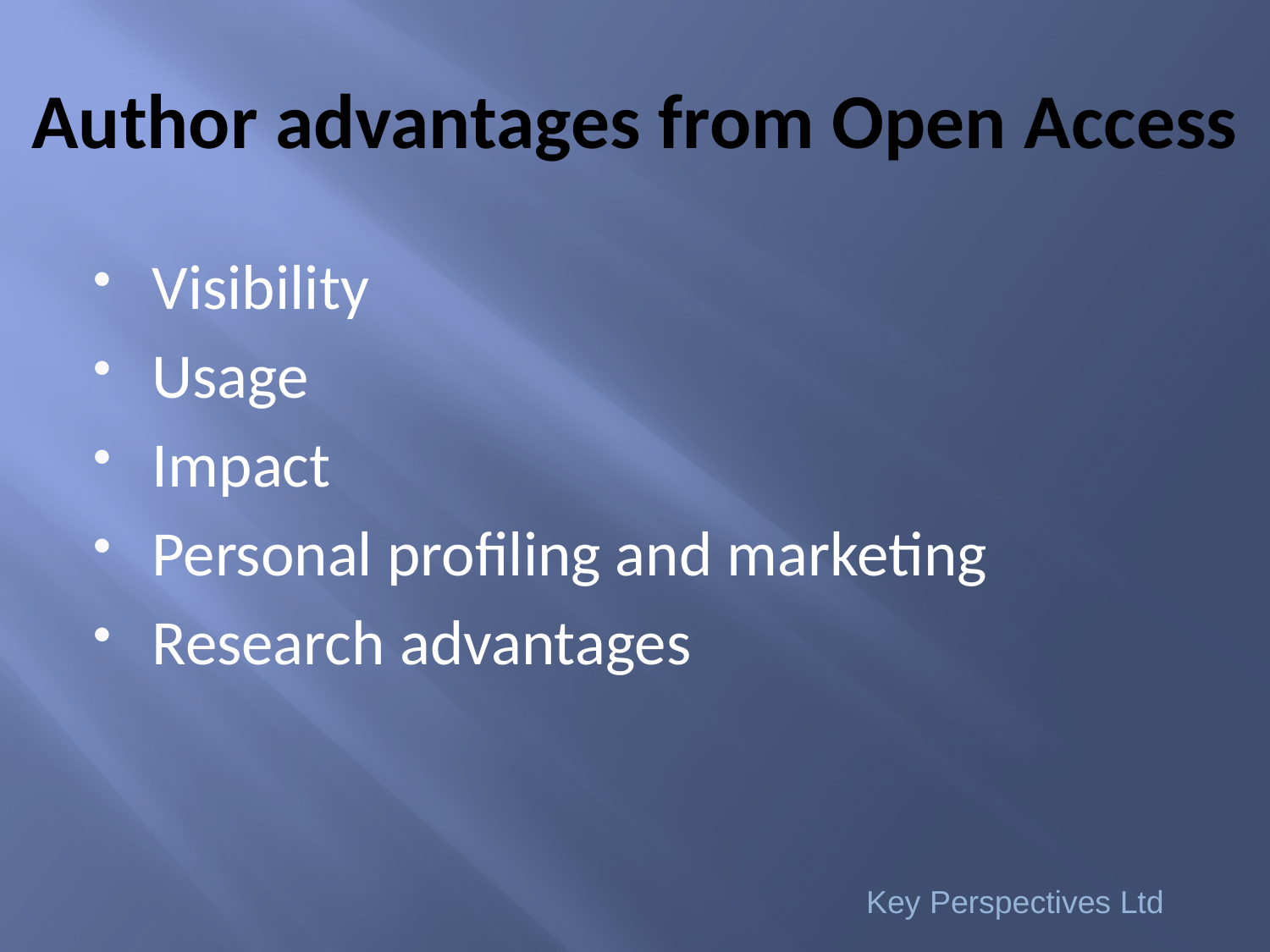

# Author advantages from Open Access
Visibility
Usage
Impact
Personal profiling and marketing
Research advantages
Key Perspectives Ltd